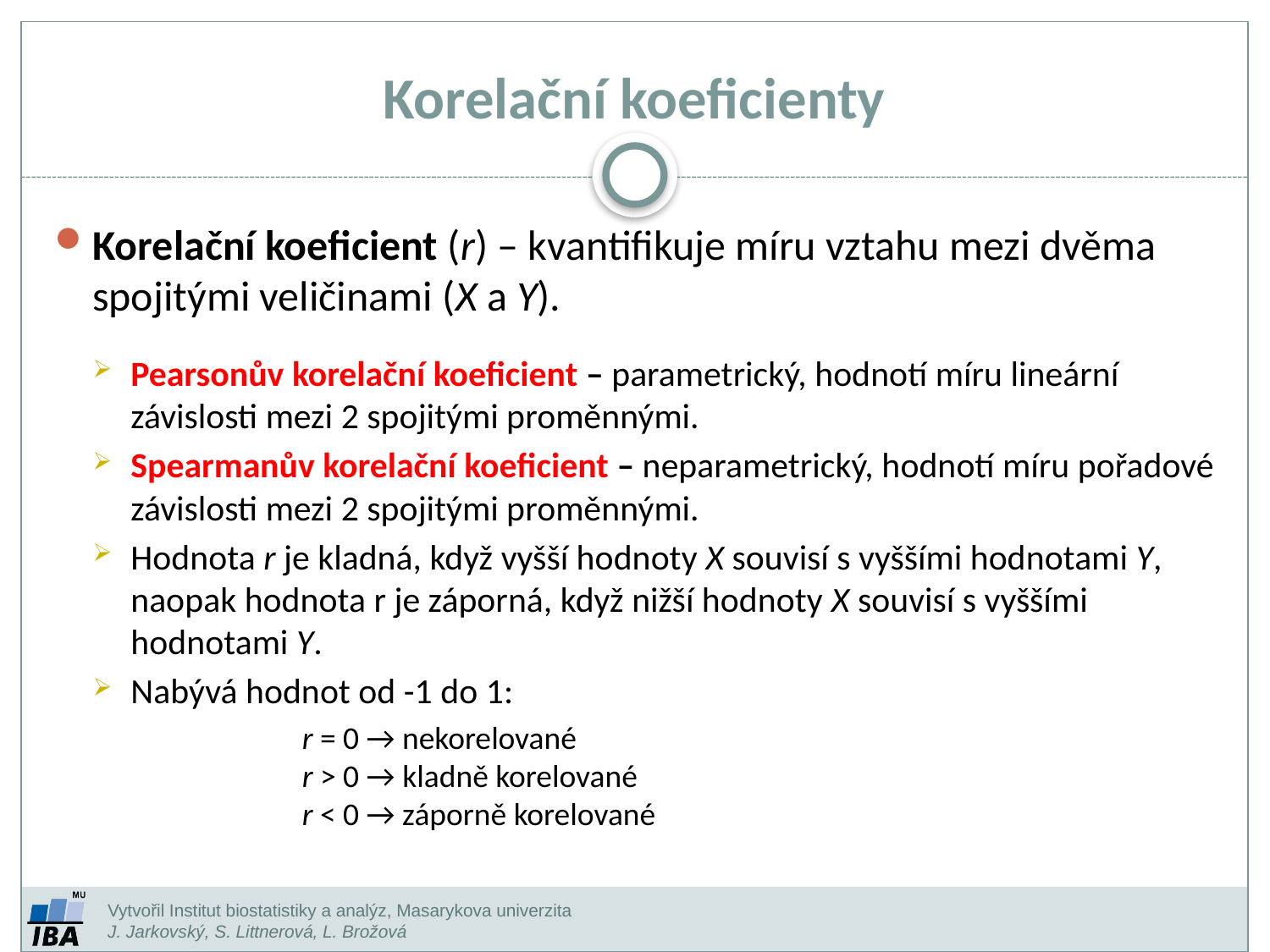

Korelační koeficienty
Korelační koeficient (r) – kvantifikuje míru vztahu mezi dvěma spojitými veličinami (X a Y).

Pearsonův korelační koeficient – parametrický, hodnotí míru lineární závislosti mezi 2 spojitými proměnnými.
Spearmanův korelační koeficient – neparametrický, hodnotí míru pořadové závislosti mezi 2 spojitými proměnnými.
Hodnota r je kladná, když vyšší hodnoty X souvisí s vyššími hodnotami Y, naopak hodnota r je záporná, když nižší hodnoty X souvisí s vyššími hodnotami Y.
Nabývá hodnot od -1 do 1:
	r = 0 → nekorelované
	r > 0 → kladně korelované
	r < 0 → záporně korelované

Vytvořil Institut biostatistiky a analýz, Masarykova univerzita
J. Jarkovský, S. Littnerová, L. Brožová